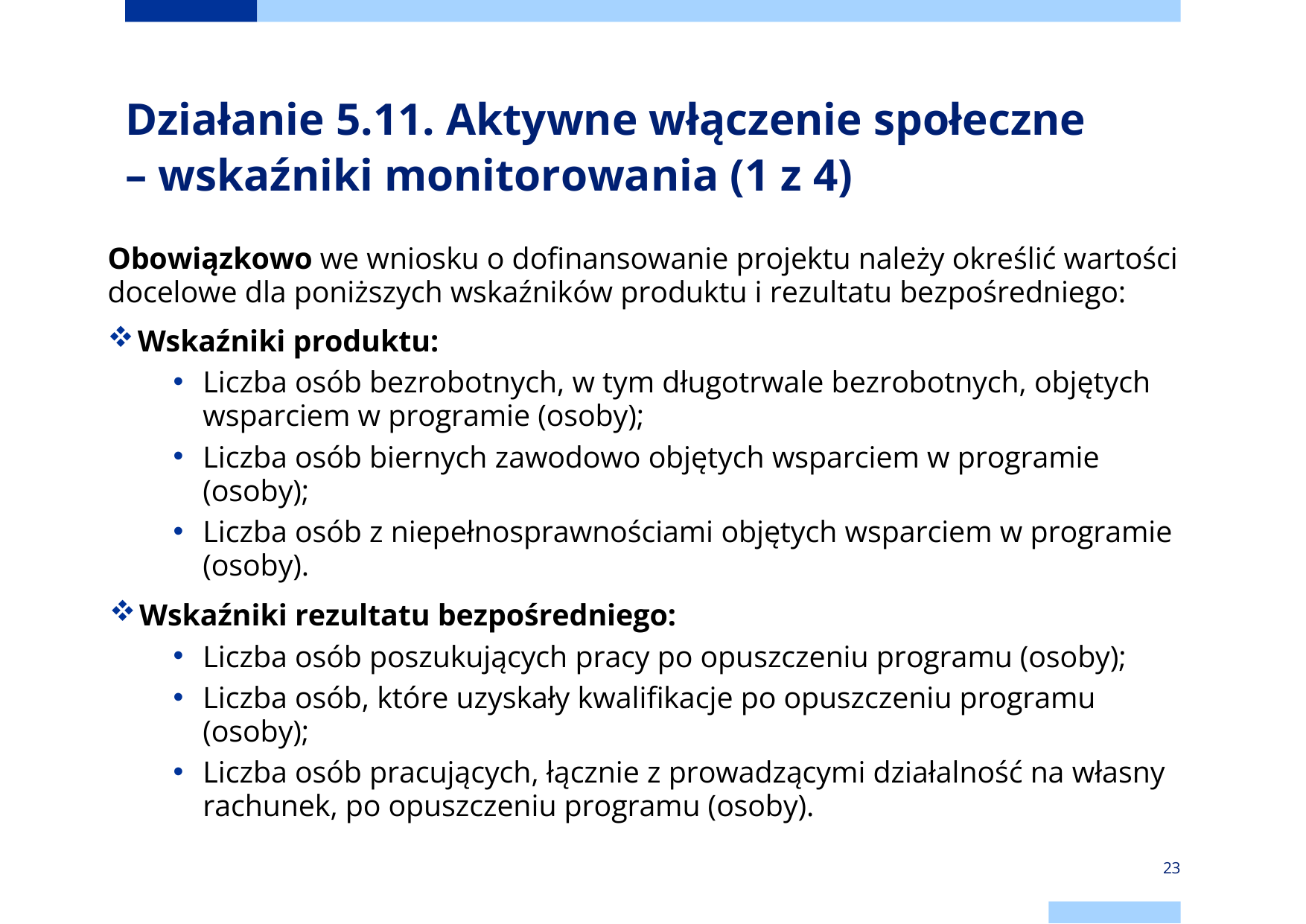

# Działanie 5.11. Aktywne włączenie społeczne – wskaźniki monitorowania (1 z 4)
Obowiązkowo we wniosku o dofinansowanie projektu należy określić wartości docelowe dla poniższych wskaźników produktu i rezultatu bezpośredniego:
Wskaźniki produktu:
Liczba osób bezrobotnych, w tym długotrwale bezrobotnych, objętych wsparciem w programie (osoby);
Liczba osób biernych zawodowo objętych wsparciem w programie (osoby);
Liczba osób z niepełnosprawnościami objętych wsparciem w programie (osoby).
Wskaźniki rezultatu bezpośredniego:
Liczba osób poszukujących pracy po opuszczeniu programu (osoby);
Liczba osób, które uzyskały kwalifikacje po opuszczeniu programu (osoby);
Liczba osób pracujących, łącznie z prowadzącymi działalność na własny rachunek, po opuszczeniu programu (osoby).

23